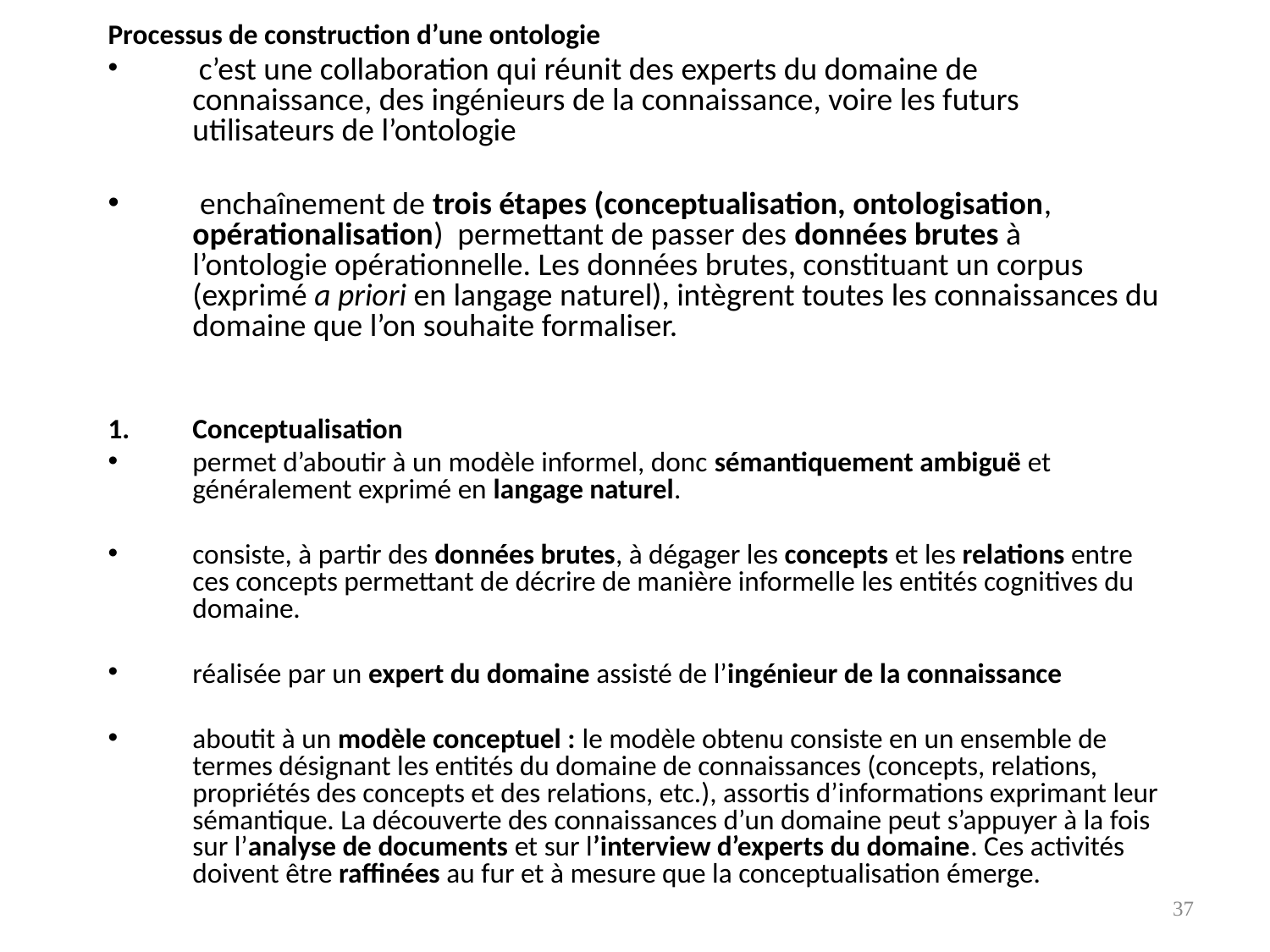

Processus de construction d’une ontologie
 c’est une collaboration qui réunit des experts du domaine de connaissance, des ingénieurs de la connaissance, voire les futurs utilisateurs de l’ontologie

 enchaînement de trois étapes (conceptualisation, ontologisation, opérationalisation)  permettant de passer des données brutes à l’ontologie opérationnelle. Les données brutes, constituant un corpus (exprimé a priori en langage naturel), intègrent toutes les connaissances du domaine que l’on souhaite formaliser.

Conceptualisation
permet d’aboutir à un modèle informel, donc sémantiquement ambiguë et généralement exprimé en langage naturel.

consiste, à partir des données brutes, à dégager les concepts et les relations entre ces concepts permettant de décrire de manière informelle les entités cognitives du domaine.

réalisée par un expert du domaine assisté de l’ingénieur de la connaissance

aboutit à un modèle conceptuel : le modèle obtenu consiste en un ensemble de termes désignant les entités du domaine de connaissances (concepts, relations, propriétés des concepts et des relations, etc.), assortis d’informations exprimant leur sémantique. La découverte des connaissances d’un domaine peut s’appuyer à la fois sur l’analyse de documents et sur l’interview d’experts du domaine. Ces activités doivent être raffinées au fur et à mesure que la conceptualisation émerge.
37